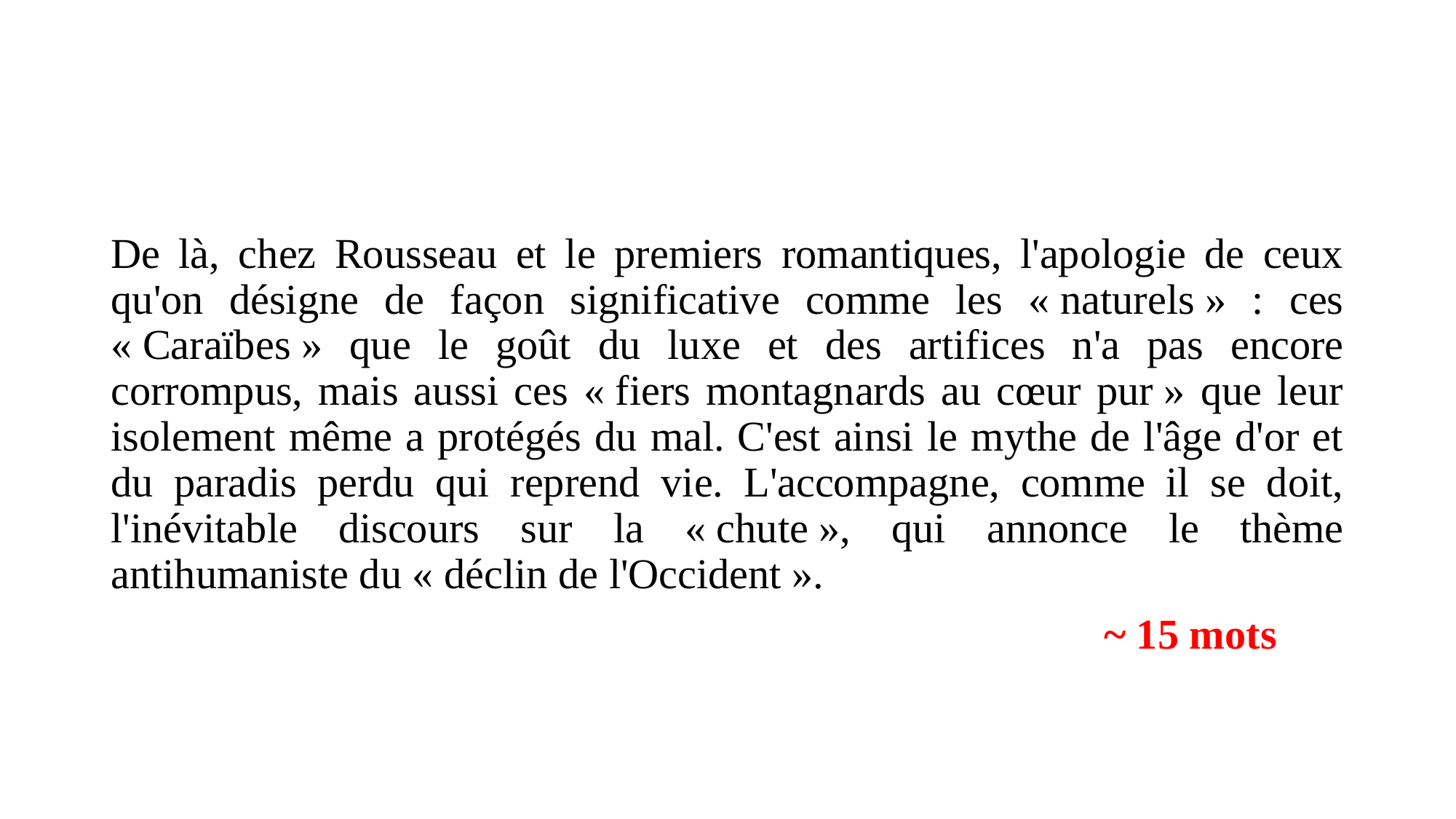

#

De là, chez Rousseau et le premiers romantiques, l'apologie de ceux qu'on désigne de façon significative comme les « naturels » : ces « Caraïbes » que le goût du luxe et des artifices n'a pas encore corrompus, mais aussi ces « fiers montagnards au cœur pur » que leur isolement même a protégés du mal. C'est ainsi le mythe de l'âge d'or et du paradis perdu qui reprend vie. L'accompagne, comme il se doit, l'inévitable discours sur la « chute », qui annonce le thème antihumaniste du « déclin de l'Occident ».
									 ~ 15 mots